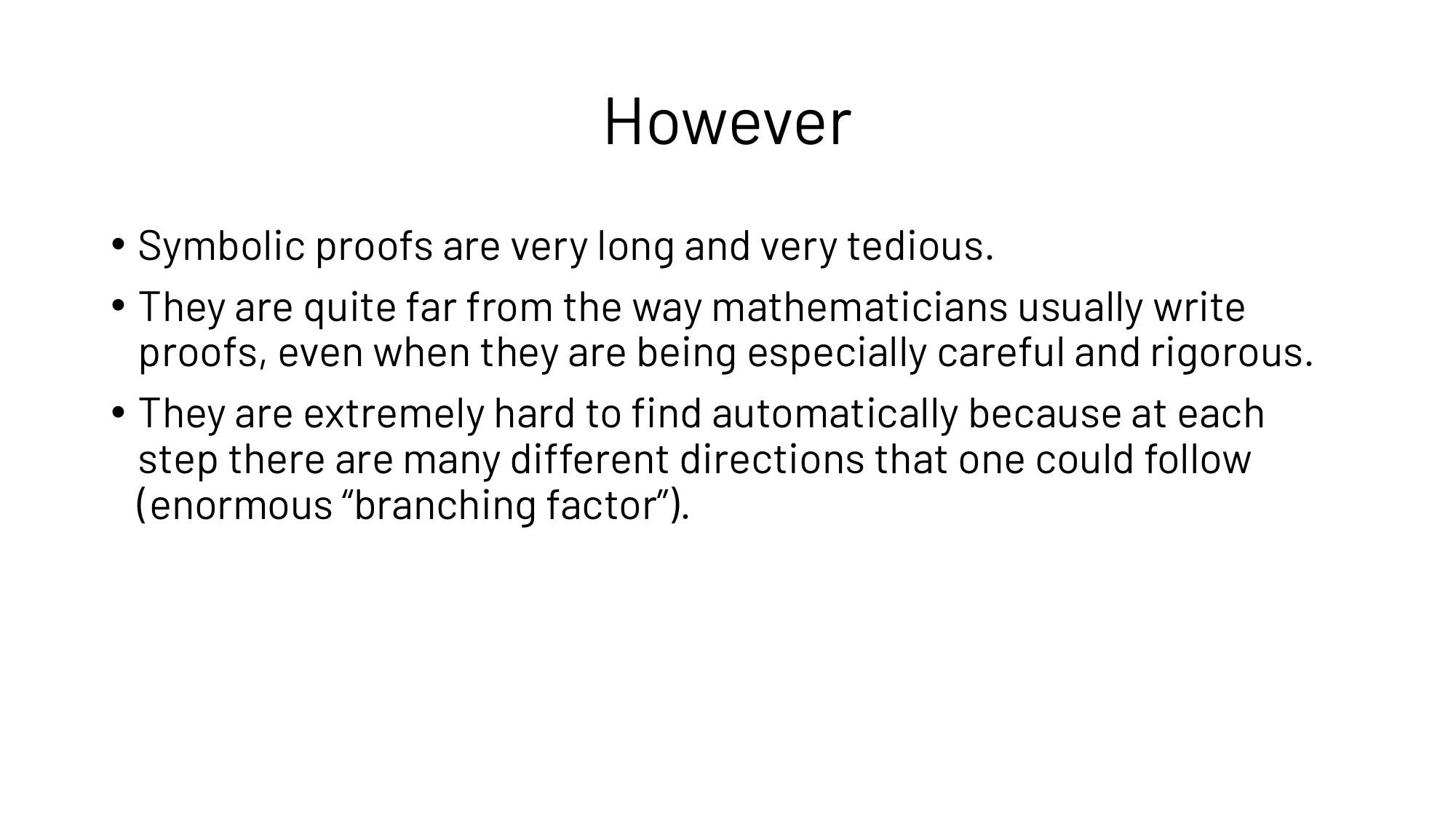

# However
Symbolic proofs are very long and very tedious.
They are quite far from the way mathematicians usually write proofs, even when they are being especially careful and rigorous.
They are extremely hard to find automatically because at each step there are many different directions that one could follow (enormous “branching factor”).